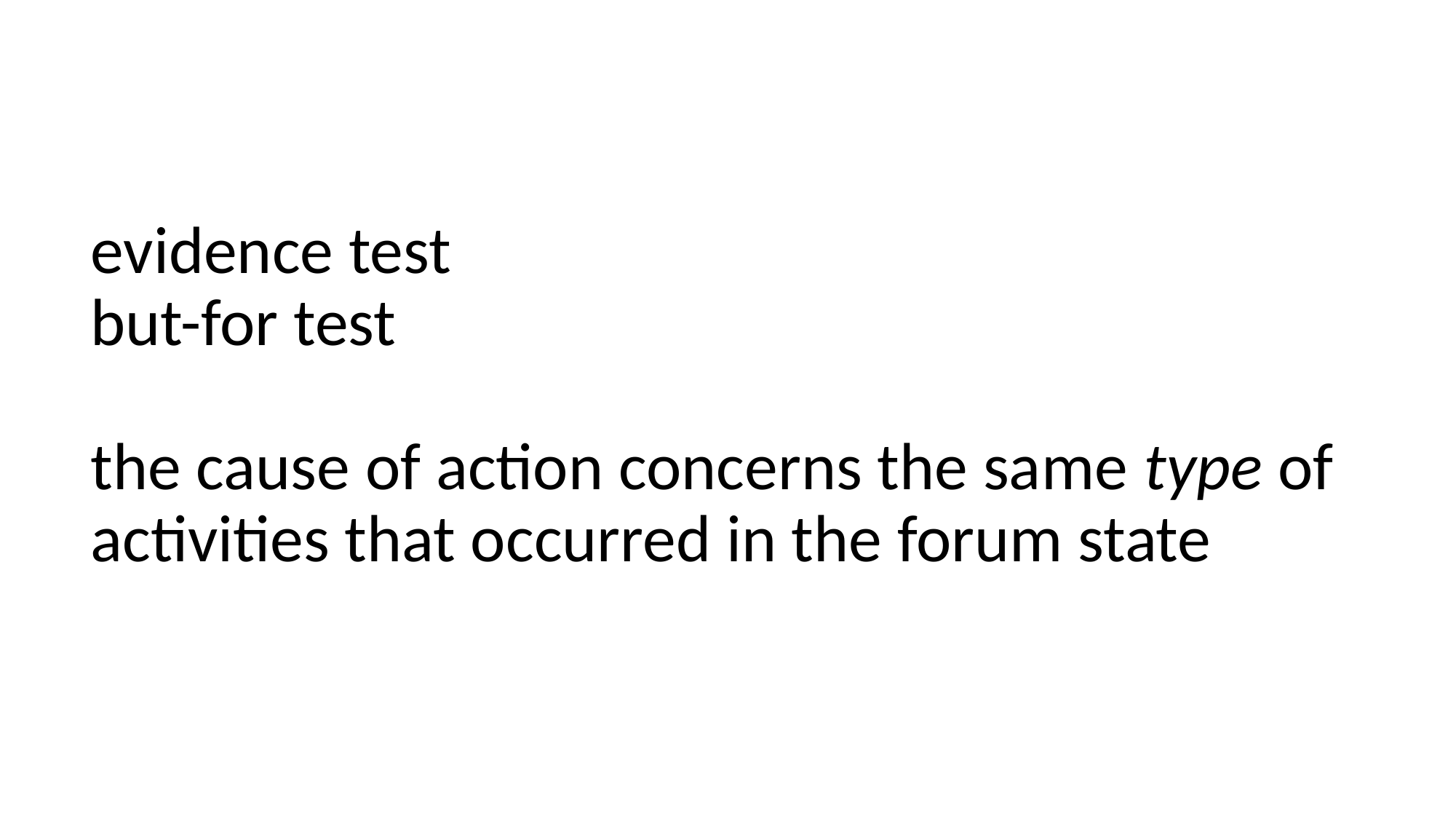

# evidence test but-for test the cause of action concerns the same type of activities that occurred in the forum state